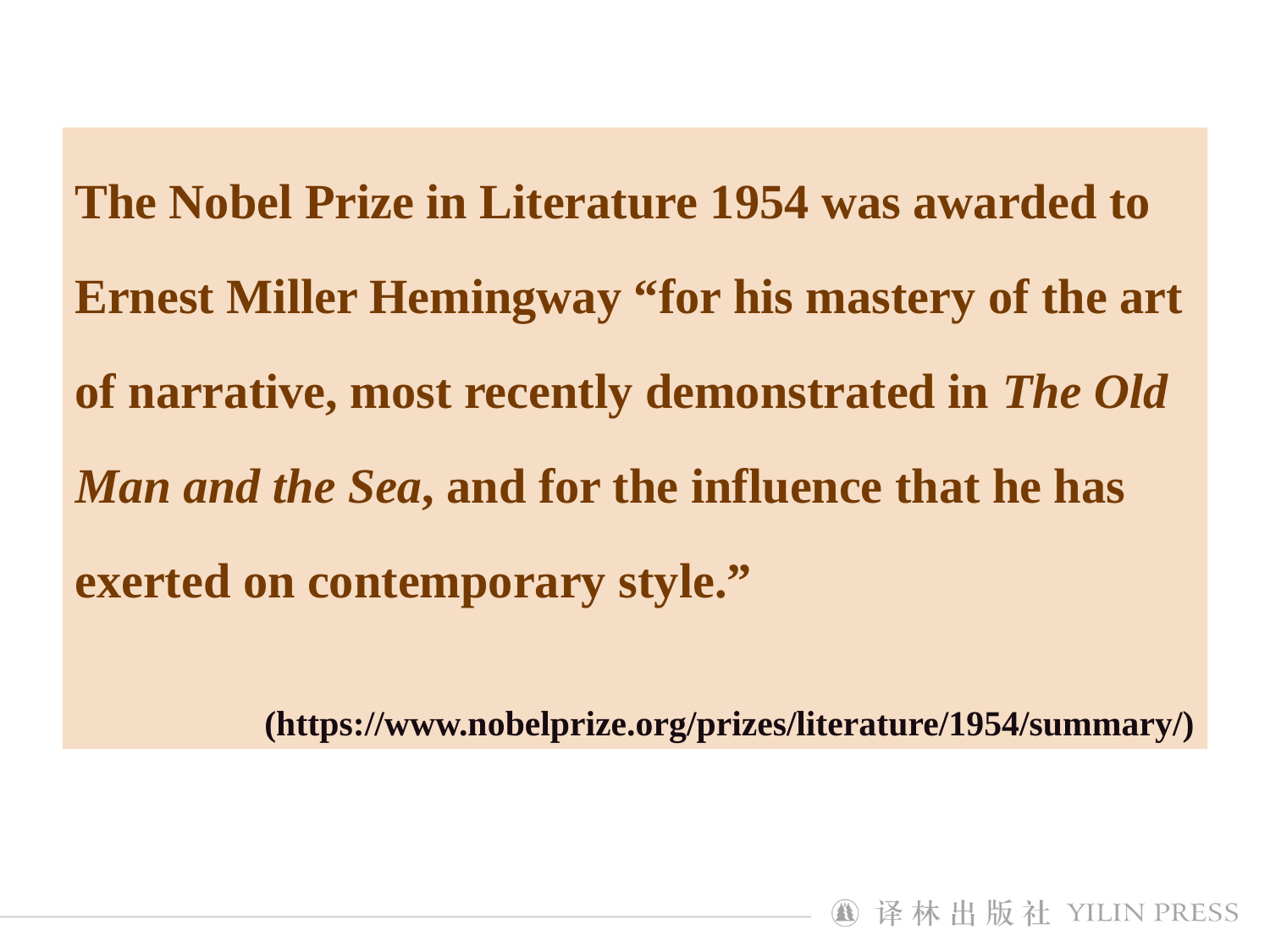

#
The Nobel Prize in Literature 1954 was awarded to Ernest Miller Hemingway “for his mastery of the art of narrative, most recently demonstrated in The Old Man and the Sea, and for the influence that he has exerted on contemporary style.”

(https://www.nobelprize.org/prizes/literature/1954/summary/)